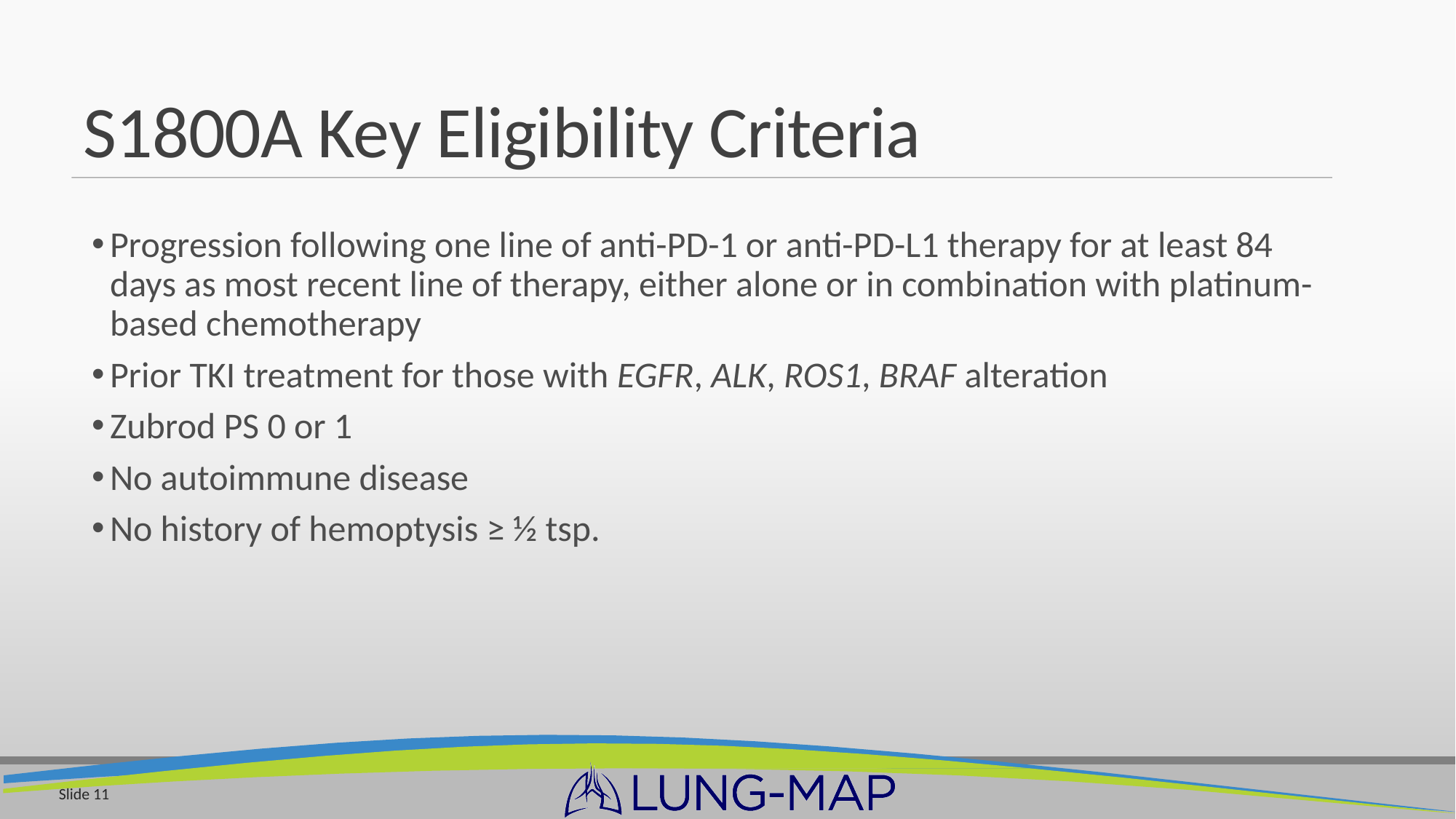

# S1800A Key Eligibility Criteria
Progression following one line of anti-PD-1 or anti-PD-L1 therapy for at least 84 days as most recent line of therapy, either alone or in combination with platinum-based chemotherapy
Prior TKI treatment for those with EGFR, ALK, ROS1, BRAF alteration
Zubrod PS 0 or 1
No autoimmune disease
No history of hemoptysis ≥ ½ tsp.

Slide 11